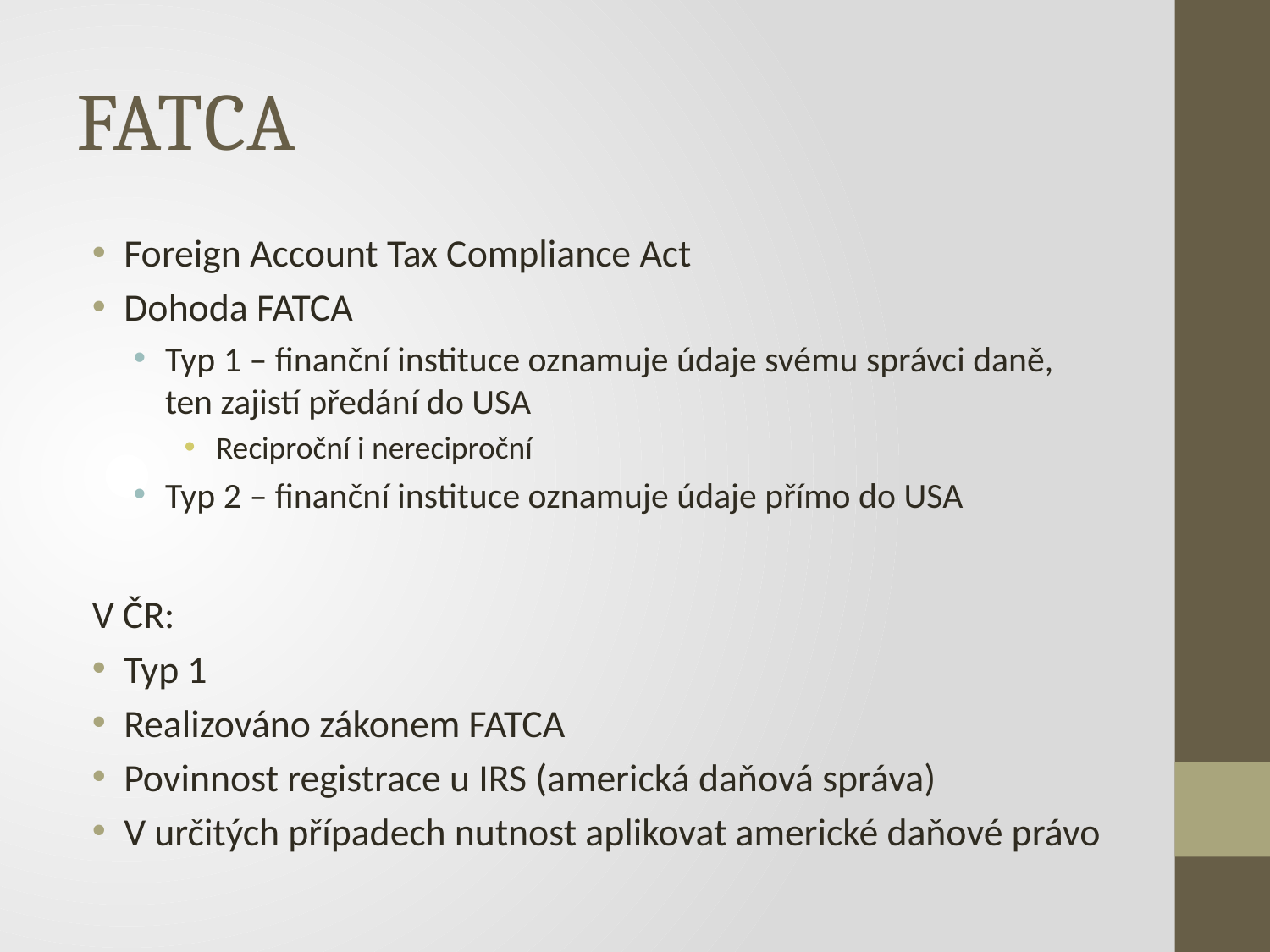

# FATCA
Foreign Account Tax Compliance Act
Dohoda FATCA
Typ 1 – finanční instituce oznamuje údaje svému správci daně, ten zajistí předání do USA
Reciproční i nereciproční
Typ 2 – finanční instituce oznamuje údaje přímo do USA

V ČR:
Typ 1
Realizováno zákonem FATCA
Povinnost registrace u IRS (americká daňová správa)
V určitých případech nutnost aplikovat americké daňové právo